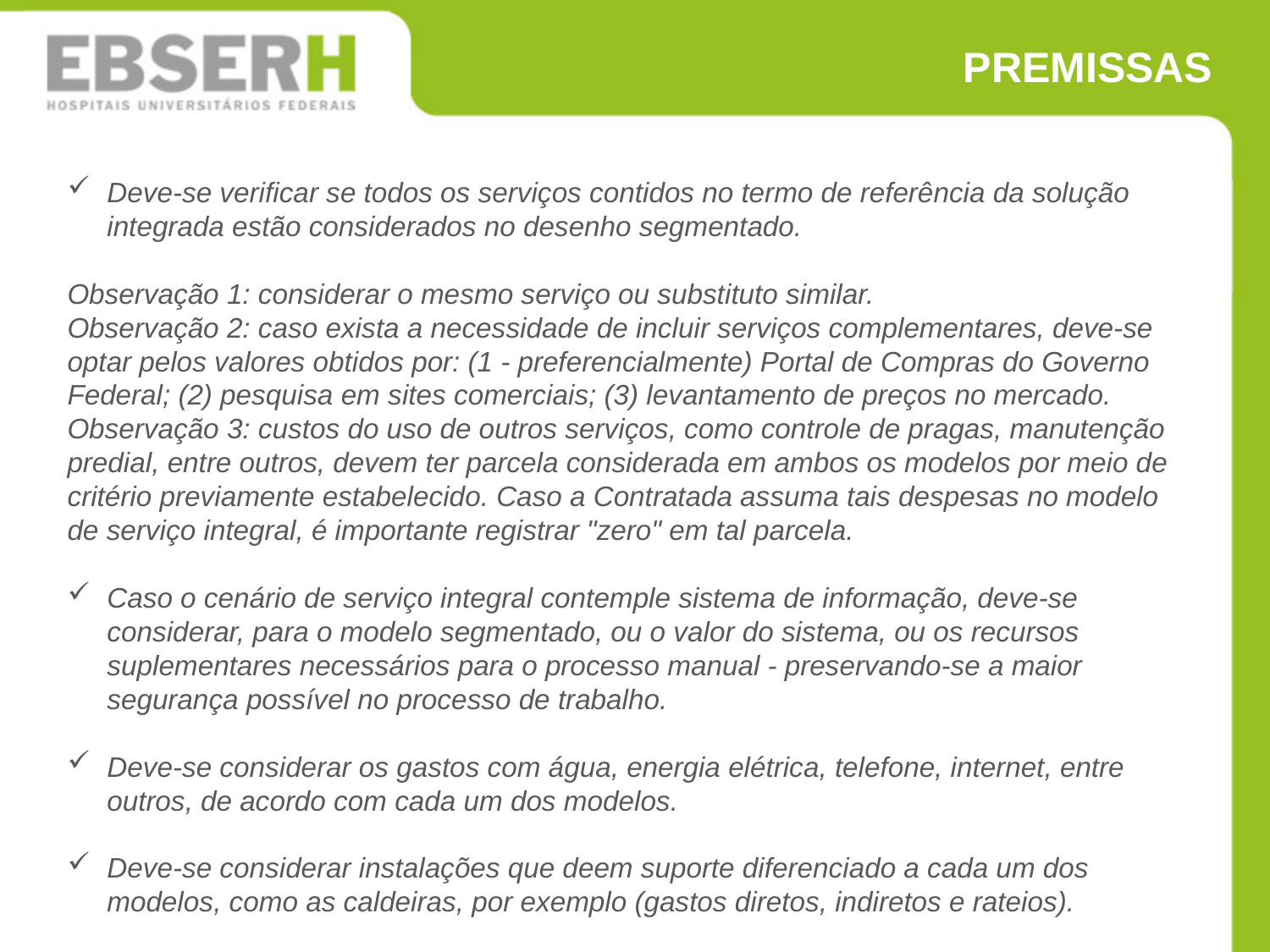

PREMISSAS

Deve-se verificar se todos os serviços contidos no termo de referência da solução integrada estão considerados no desenho segmentado.

Observação 1: considerar o mesmo serviço ou substituto similar.
Observação 2: caso exista a necessidade de incluir serviços complementares, deve-se optar pelos valores obtidos por: (1 - preferencialmente) Portal de Compras do Governo Federal; (2) pesquisa em sites comerciais; (3) levantamento de preços no mercado.
Observação 3: custos do uso de outros serviços, como controle de pragas, manutenção predial, entre outros, devem ter parcela considerada em ambos os modelos por meio de critério previamente estabelecido. Caso a Contratada assuma tais despesas no modelo de serviço integral, é importante registrar "zero" em tal parcela.

Caso o cenário de serviço integral contemple sistema de informação, deve-se considerar, para o modelo segmentado, ou o valor do sistema, ou os recursos suplementares necessários para o processo manual - preservando-se a maior segurança possível no processo de trabalho.

Deve-se considerar os gastos com água, energia elétrica, telefone, internet, entre outros, de acordo com cada um dos modelos.

Deve-se considerar instalações que deem suporte diferenciado a cada um dos modelos, como as caldeiras, por exemplo (gastos diretos, indiretos e rateios).